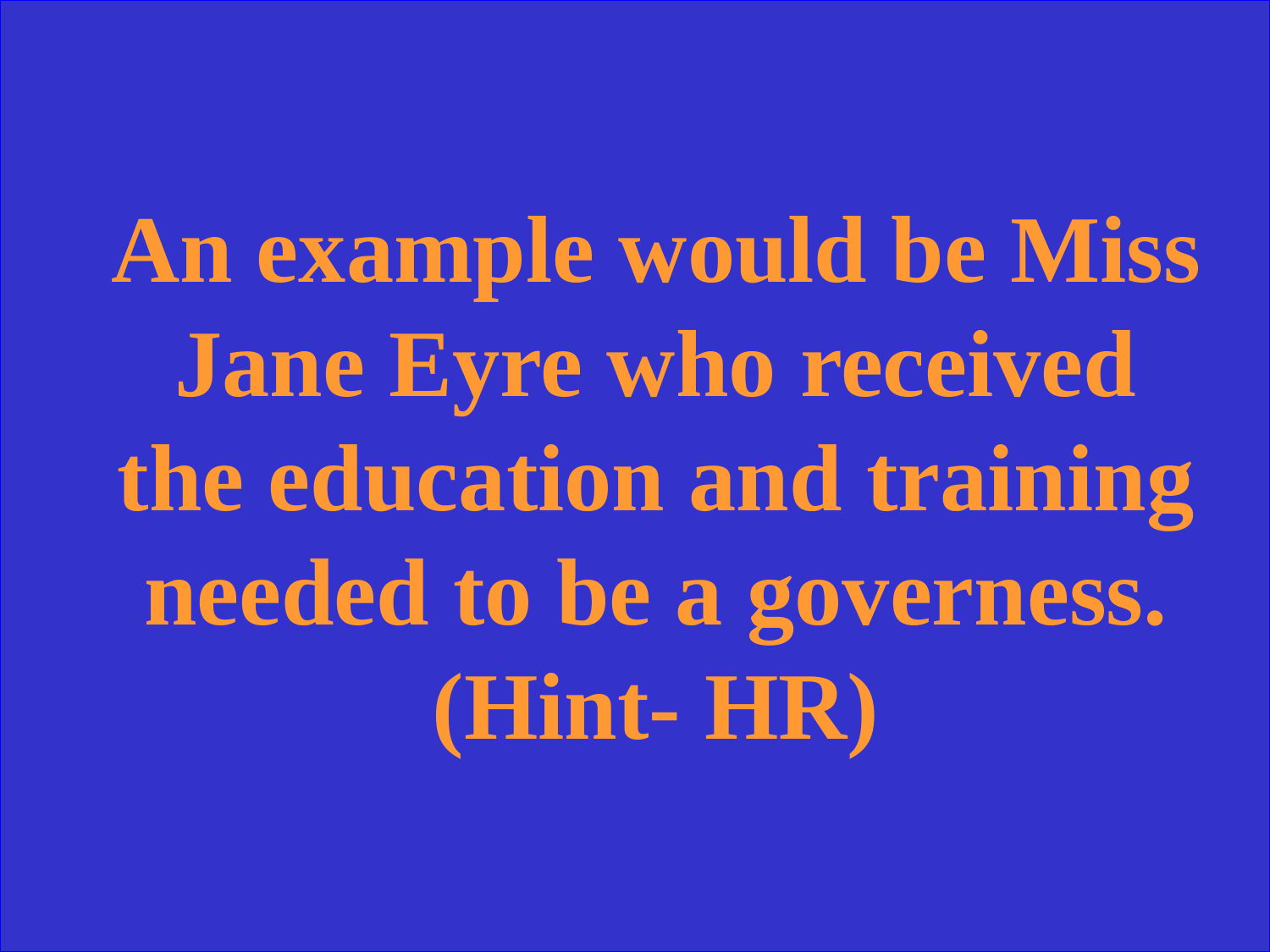

An example would be Miss Jane Eyre who received the education and training needed to be a governess. (Hint- HR)